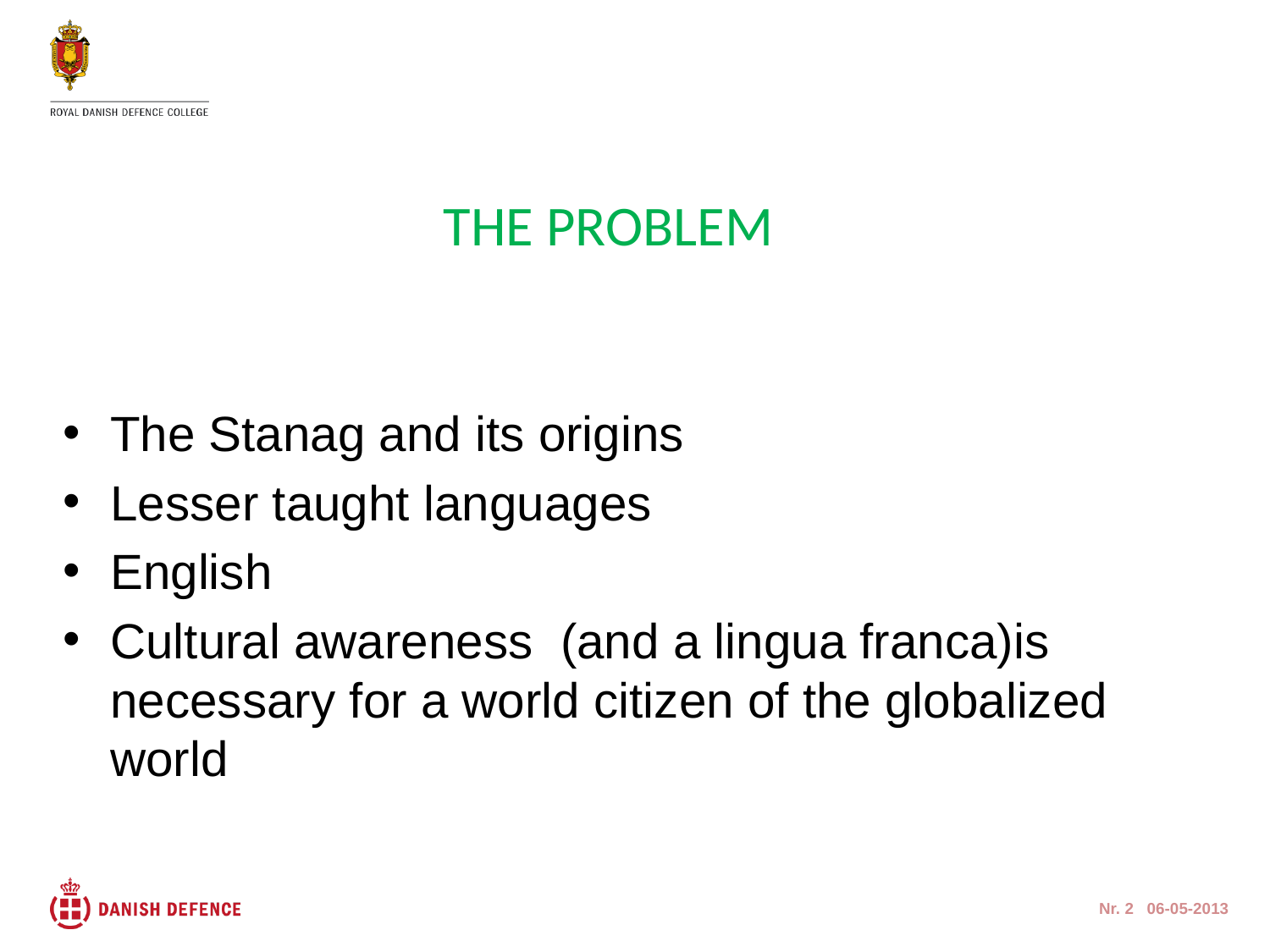

the Problem

The Stanag and its origins
Lesser taught languages
English
Cultural awareness  (and a lingua franca)is necessary for a world citizen of the globalized world
Nr. 2   06-05-2013